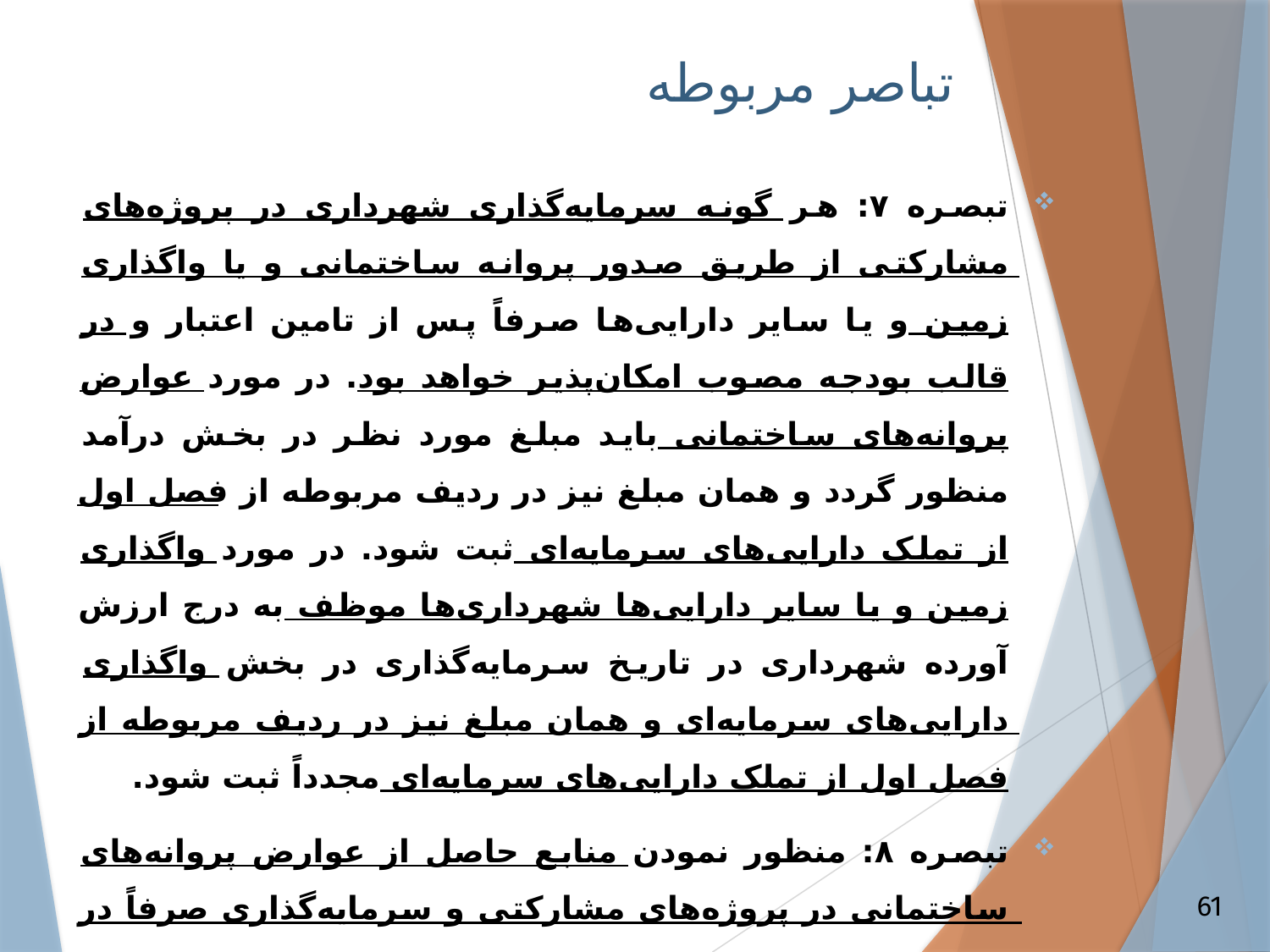

# تباصر مربوطه
تبصره ۷: هر گونه سرمایه‌گذاری شهرداری در پروژه‌های مشارکتی از طریق صدور پروانه ساختمانی و یا واگذاری زمین و یا سایر دارایی‌ها صرفاً پس از تامین اعتبار و در قالب بودجه مصوب امکان‌پذیر خواهد بود. در مورد عوارض پروانه‌های ساختمانی باید مبلغ مورد نظر در بخش درآمد منظور گردد و همان مبلغ نیز در ردیف مربوطه از فصل اول از تملک دارایی‌های سرمایه‌ای ثبت شود. در مورد واگذاری زمین و یا سایر دارایی‌ها شهرداری‌ها موظف به درج ارزش آورده شهرداری در تاریخ سرمایه‌گذاری در بخش واگذاری دارایی‌های سرمایه‌ای و همان مبلغ نیز در ردیف مربوطه از فصل اول از تملک دارایی‌های سرمایه‌ای مجدداً ثبت شود.
تبصره ۸: منظور نمودن منابع حاصل از عوارض پروانه‌های ساختمانی در پروژه‌های مشارکتی و سرمایه‌گذاری صرفاً در همان پروژه مجاز خواهد بود و مصرف و وجوه حاصل از فروش سهام شهرداری در محل پروژه مزبور پس از تکمیل یا واگذاری پروژه، صرفاً در ارتباط با پروژه‌های تملک دارایی‌های سرمایه‌ای امکان‌پذیر خواهد بود.

61